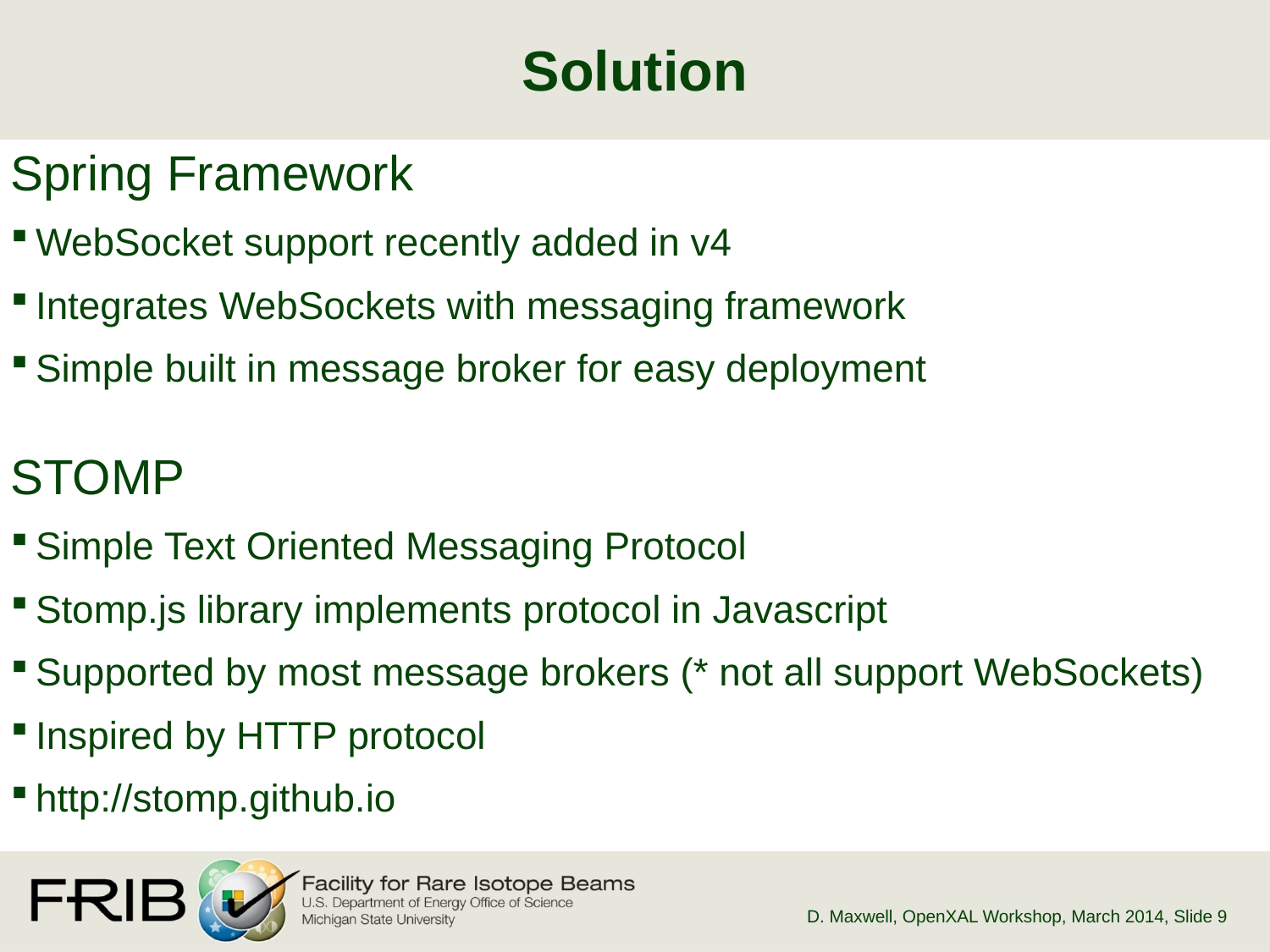

# Solution
Spring Framework
WebSocket support recently added in v4
Integrates WebSockets with messaging framework
Simple built in message broker for easy deployment

STOMP
Simple Text Oriented Messaging Protocol
Stomp.js library implements protocol in Javascript
Supported by most message brokers (* not all support WebSockets)
Inspired by HTTP protocol
http://stomp.github.io
D. Maxwell, OpenXAL Workshop, March 2014
, Slide 9